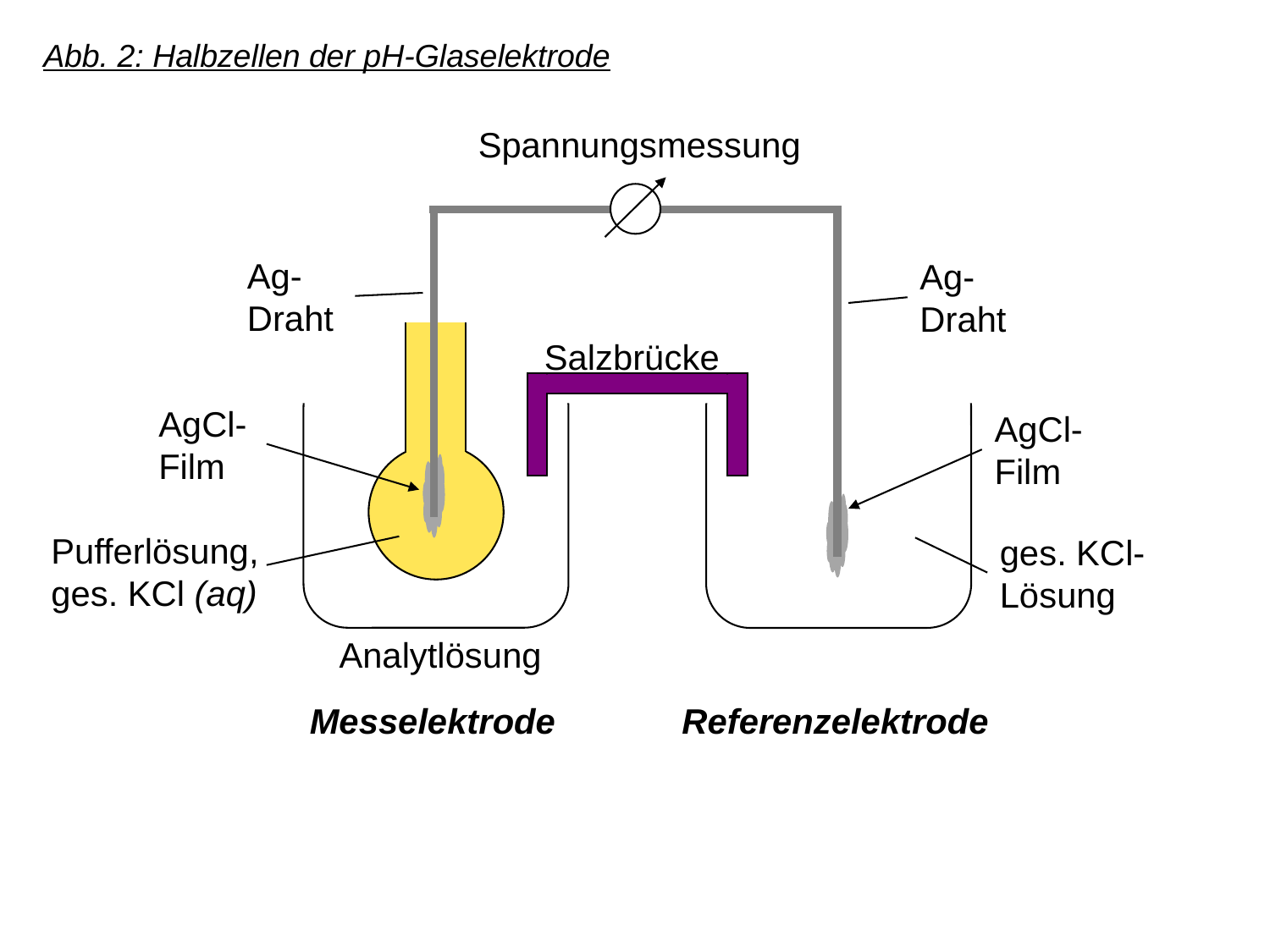

Abb. 2: Halbzellen der pH-Glaselektrode
Spannungsmessung

Ag-Draht
Ag-Draht
Salzbrücke
AgCl-Film
AgCl-Film
Pufferlösung,
ges. KCl (aq)
ges. KCl-Lösung
Analytlösung
Messelektrode
Referenzelektrode